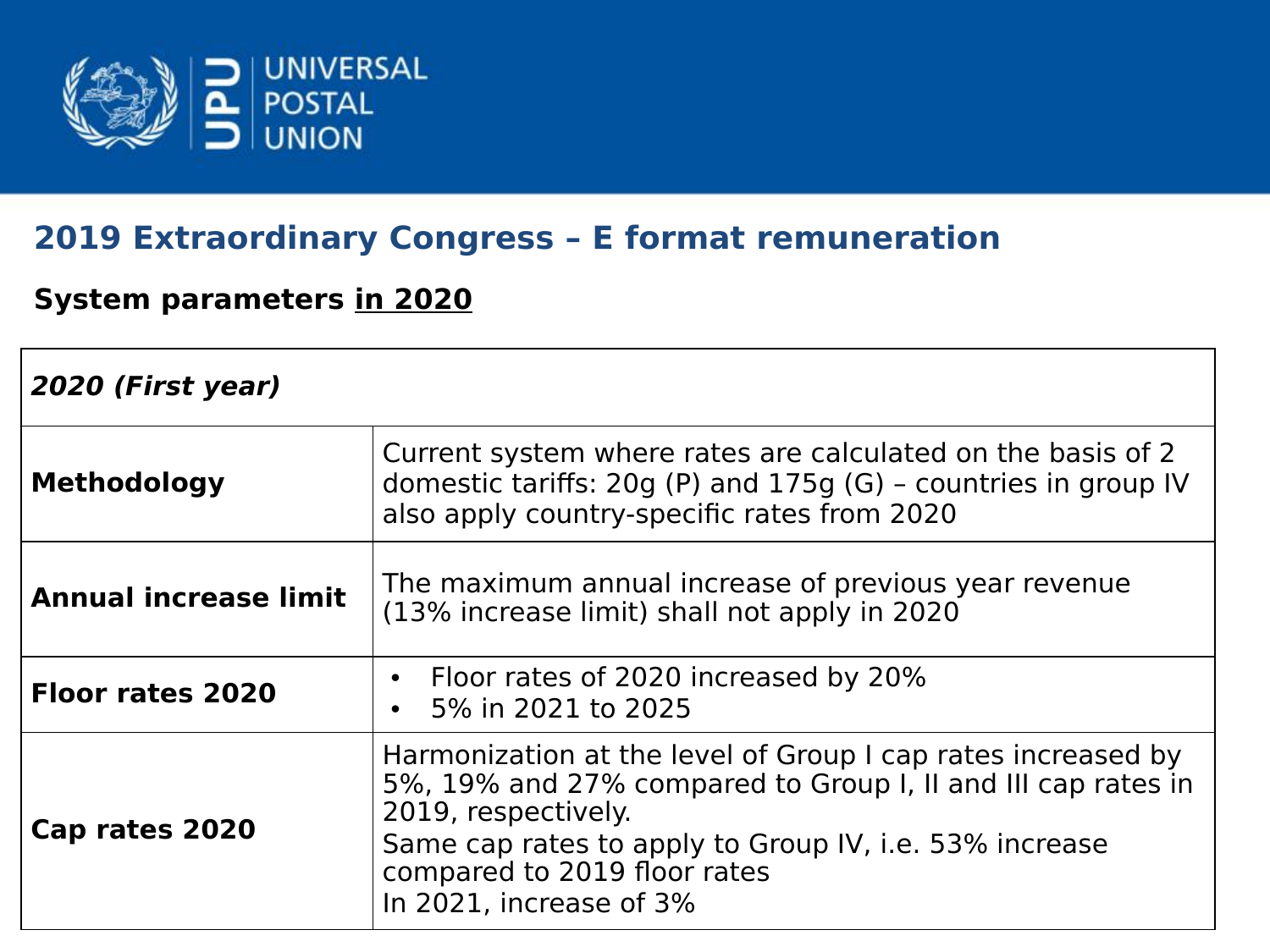

2019 Extraordinary Congress – E format remuneration
System parameters in 2020

| 2020 (First year) |  |
| --- | --- |
| Methodology | Current system where rates are calculated on the basis of 2 domestic tariffs: 20g (P) and 175g (G) – countries in group IV also apply country-specific rates from 2020 |
| Annual increase limit | The maximum annual increase of previous year revenue (13% increase limit) shall not apply in 2020 |
| Floor rates 2020 | Floor rates of 2020 increased by 20% 5% in 2021 to 2025 |
| Cap rates 2020 | Harmonization at the level of Group I cap rates increased by 5%, 19% and 27% compared to Group I, II and III cap rates in 2019, respectively. Same cap rates to apply to Group IV, i.e. 53% increase compared to 2019 floor rates In 2021, increase of 3% |